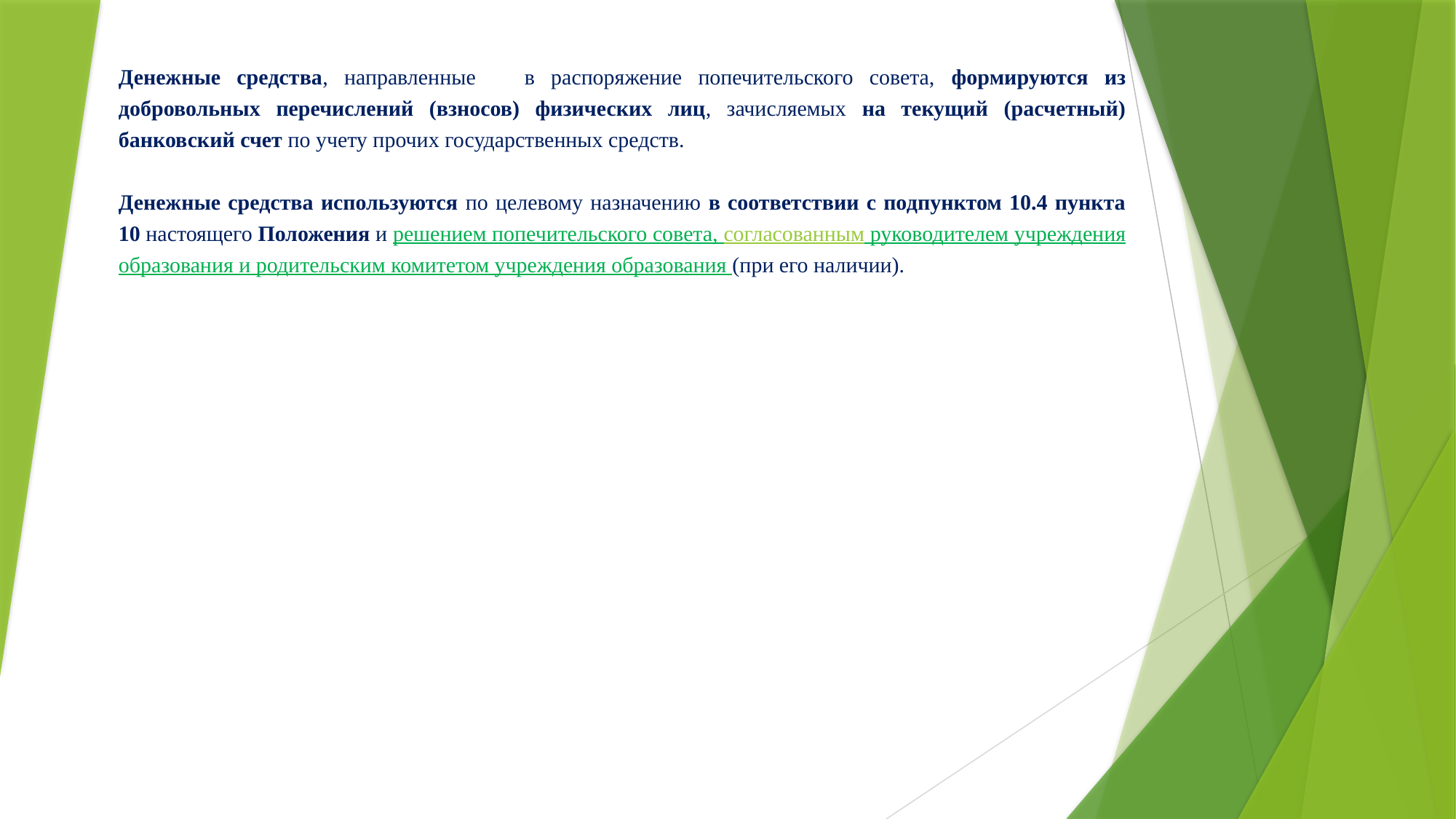

Денежные средства, направленные   в распоряжение попечительского совета, формируются из добровольных перечислений (взносов) физических лиц, зачисляемых на текущий (расчетный) банковский счет по учету прочих государственных средств.

Денежные средства используются по целевому назначению в соответствии с подпунктом 10.4 пункта 10 настоящего Положения и решением попечительского совета, согласованным руководителем учреждения образования и родительским комитетом учреждения образования (при его наличии).